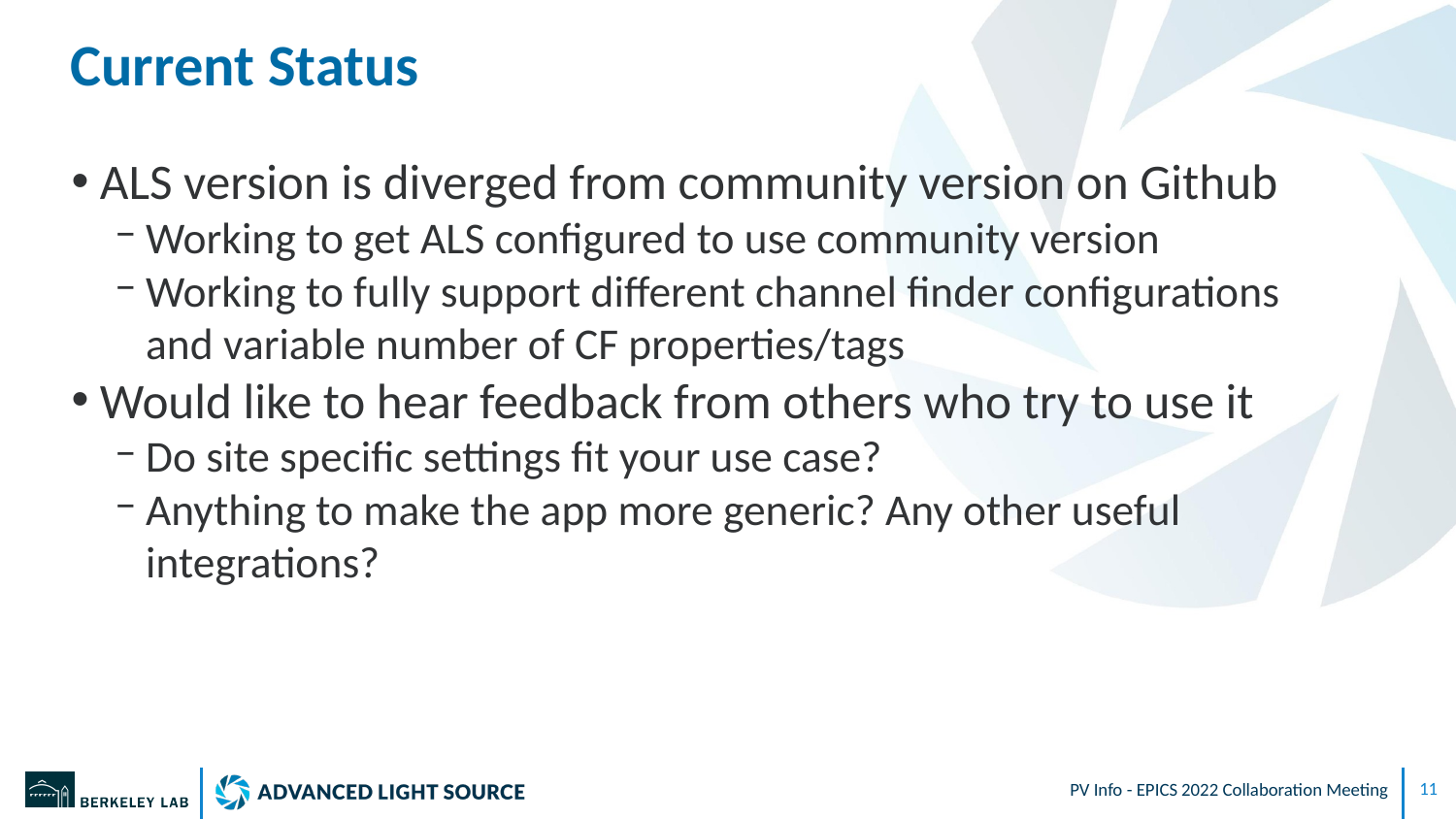

# Current Status
ALS version is diverged from community version on Github
Working to get ALS configured to use community version
Working to fully support different channel finder configurations and variable number of CF properties/tags
Would like to hear feedback from others who try to use it
Do site specific settings fit your use case?
Anything to make the app more generic? Any other useful integrations?
PV Info - EPICS 2022 Collaboration Meeting
11